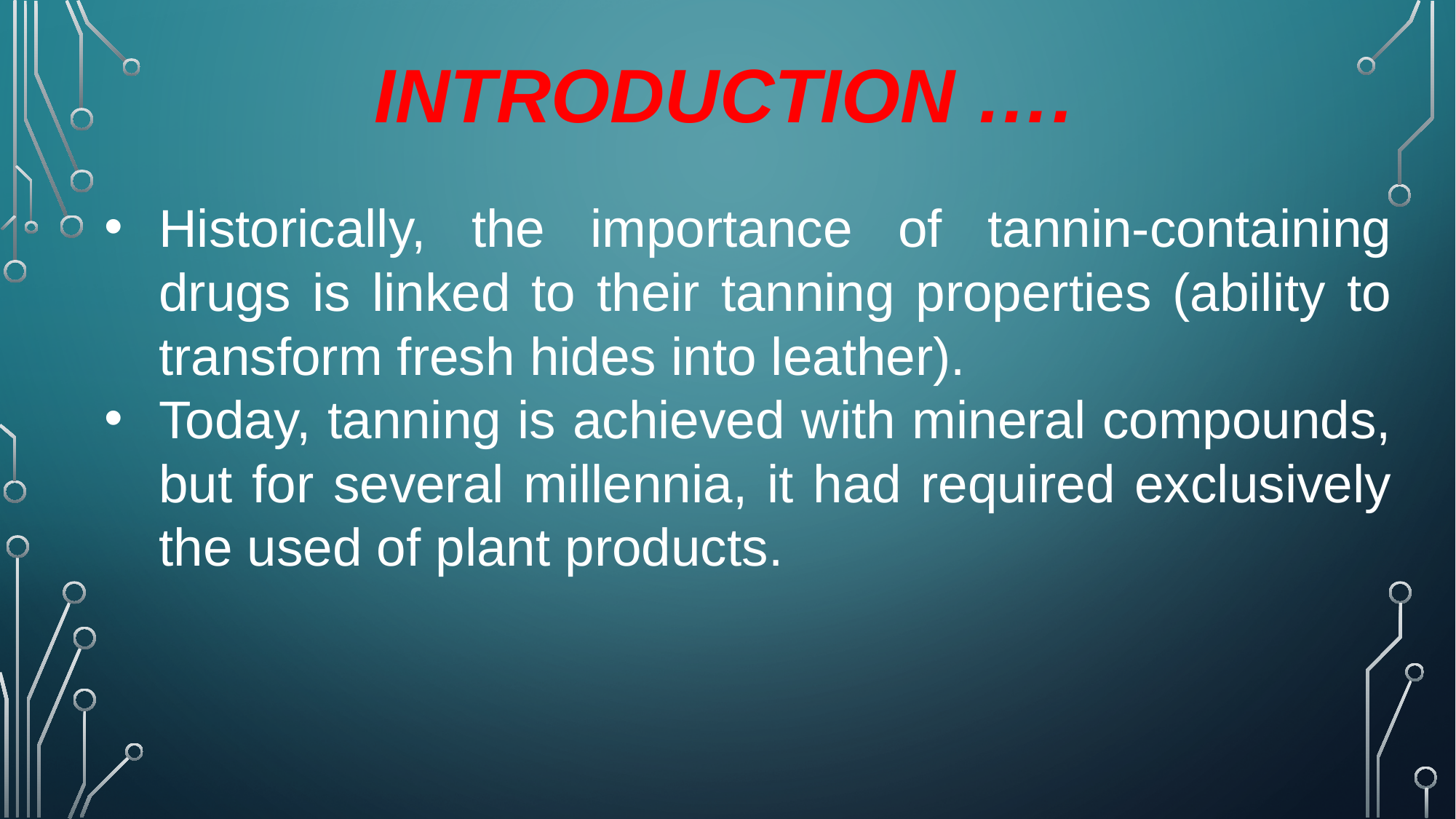

# Introduction ….
Historically, the importance of tannin-containing drugs is linked to their tanning properties (ability to transform fresh hides into leather).
Today, tanning is achieved with mineral compounds, but for several millennia, it had required exclusively the used of plant products.